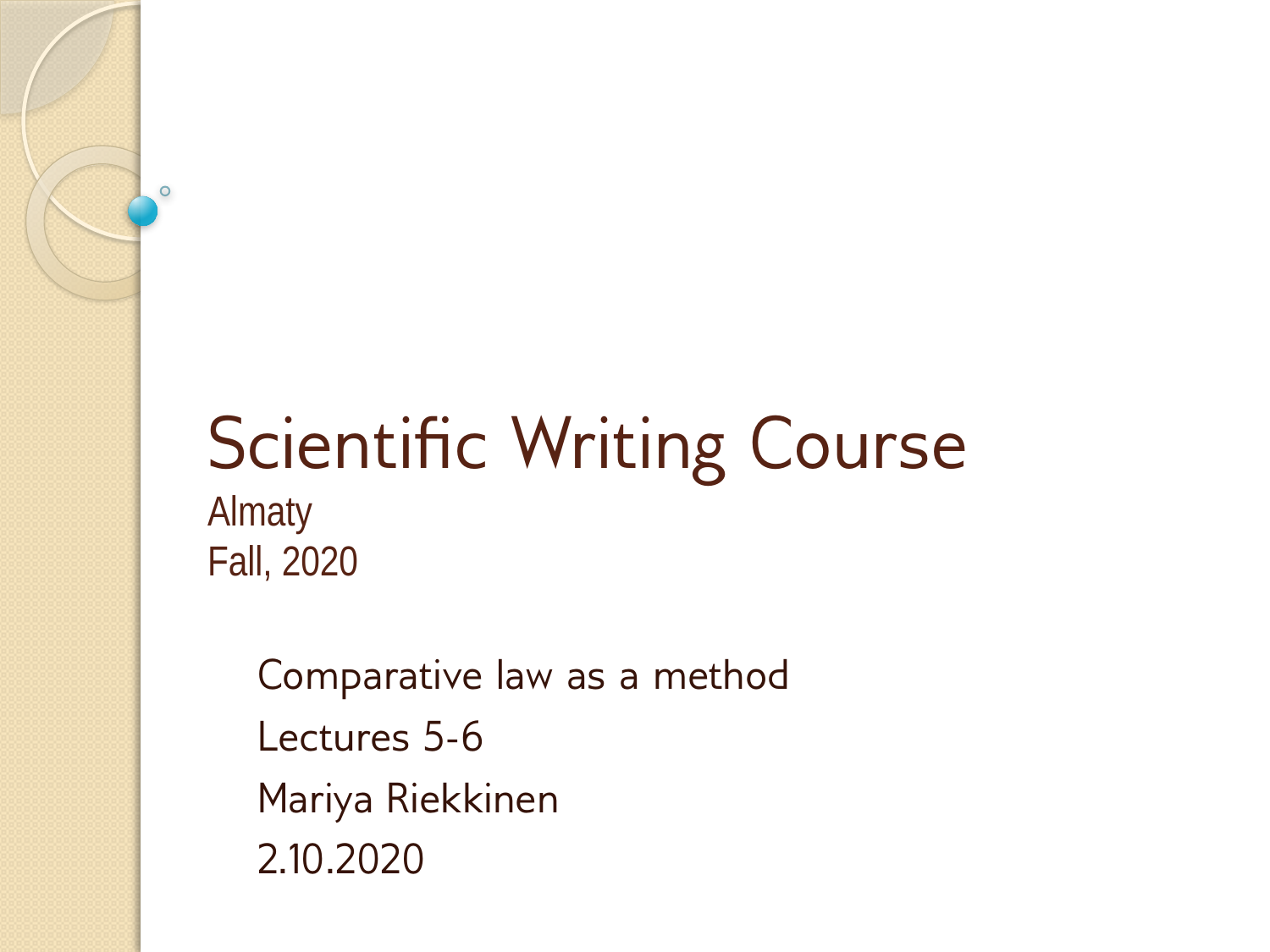

# Scientific Writing Course Almaty Fall, 2020
Comparative law as a method
Lectures 5-6
Mariya Riekkinen
2.10.2020